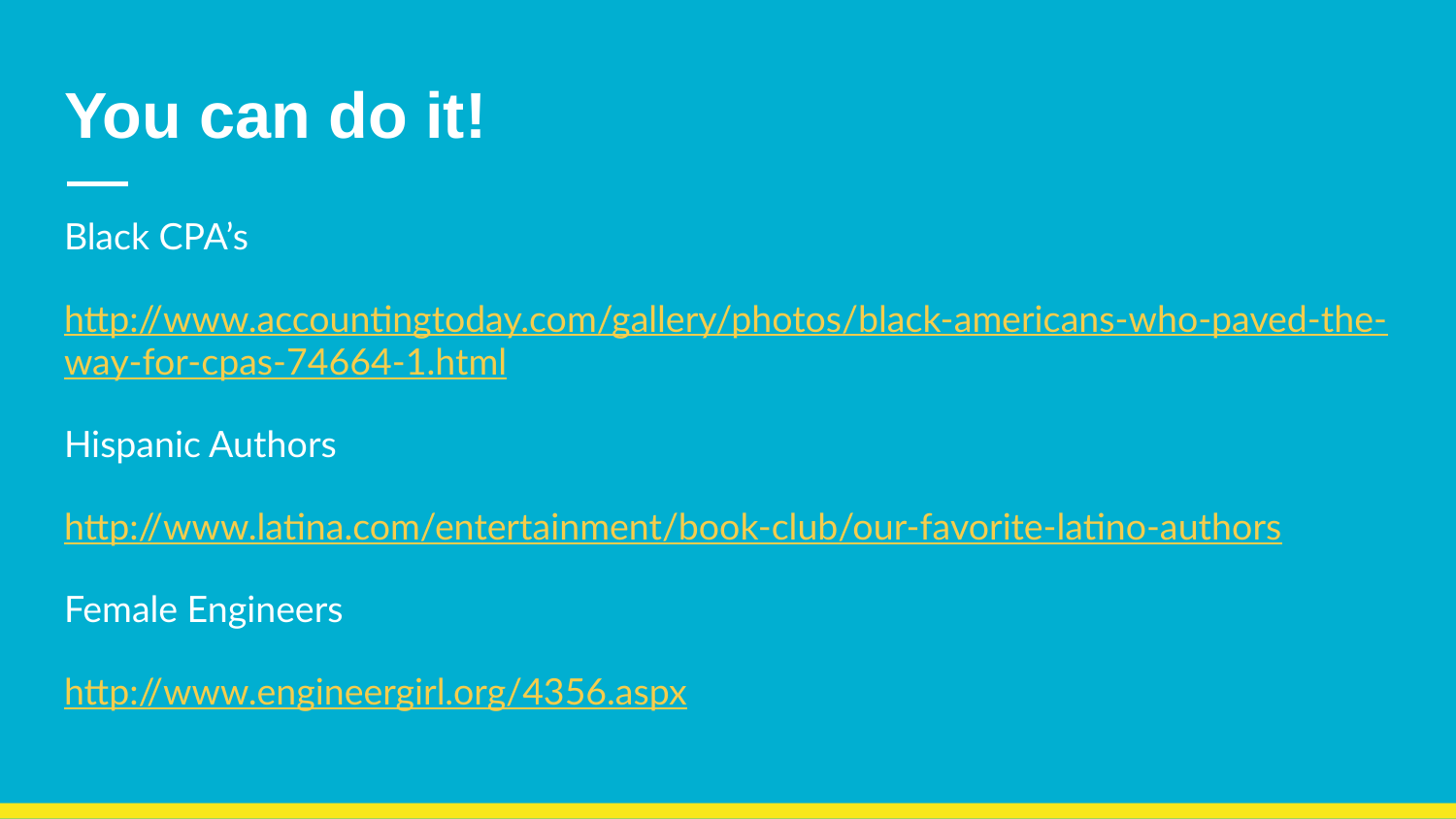

# You can do it!
Black CPA’s
http://www.accountingtoday.com/gallery/photos/black-americans-who-paved-the-way-for-cpas-74664-1.html
Hispanic Authors
http://www.latina.com/entertainment/book-club/our-favorite-latino-authors
Female Engineers
http://www.engineergirl.org/4356.aspx